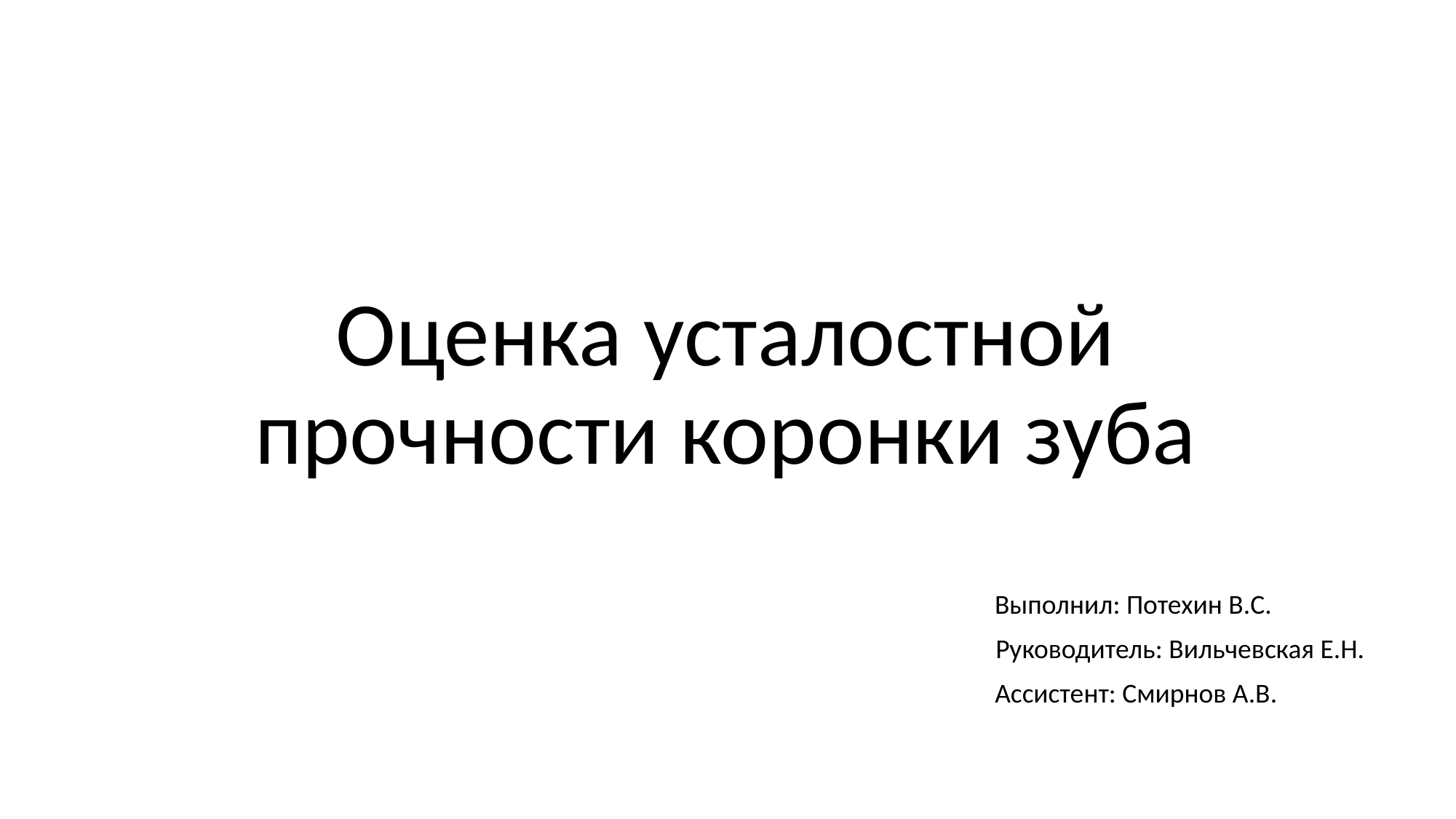

# Оценка усталостной прочности коронки зуба
Выполнил: Потехин В.С.
Руководитель: Вильчевская Е.Н.
Ассистент: Смирнов А.В.